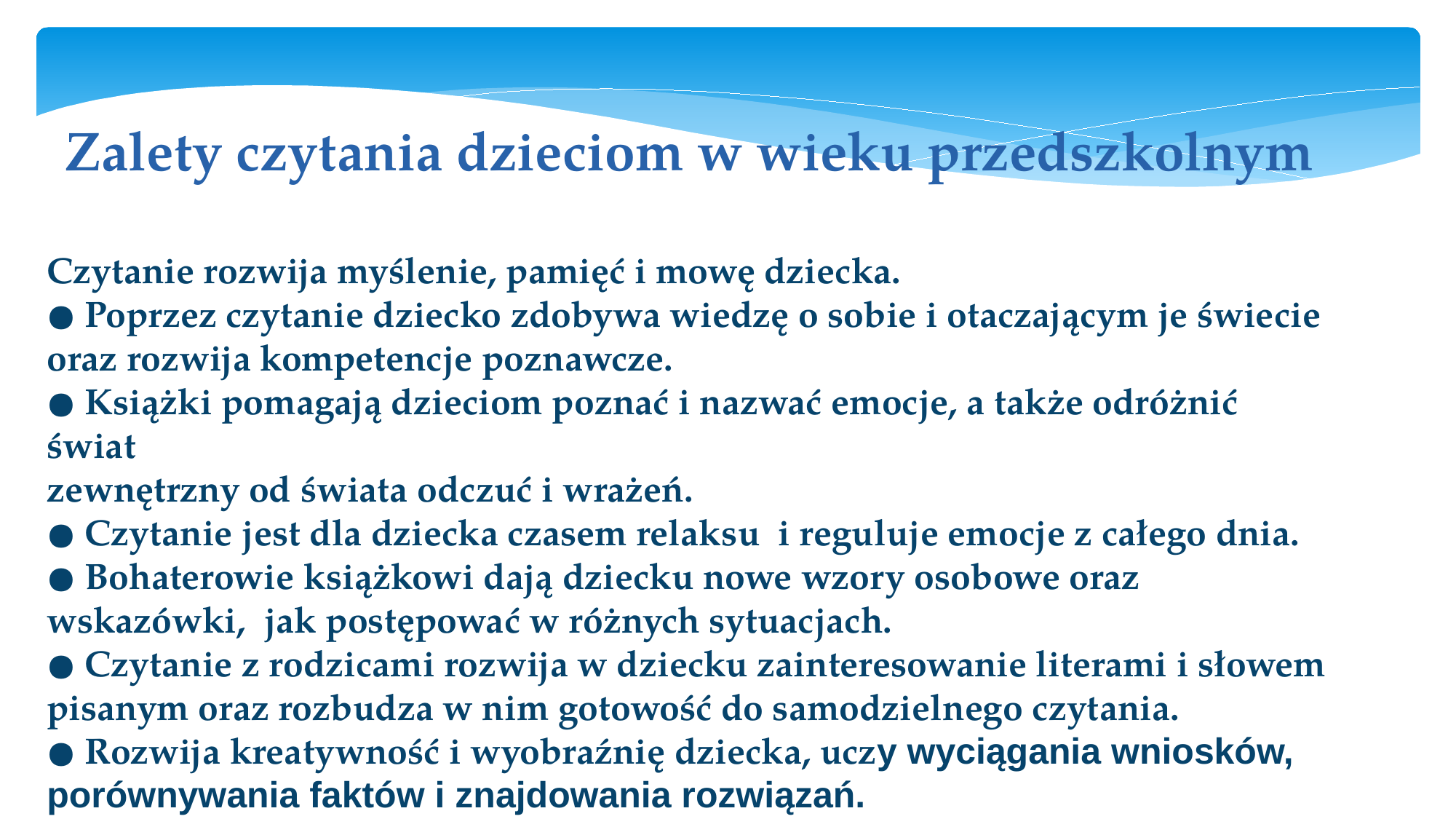

Zalety czytania dzieciom w wieku przedszkolnym
Czytanie rozwija myślenie, pamięć i mowę dziecka.
● Poprzez czytanie dziecko zdobywa wiedzę o sobie i otaczającym je świecie oraz rozwija kompetencje poznawcze.
● Książki pomagają dzieciom poznać i nazwać emocje, a także odróżnić świat
zewnętrzny od świata odczuć i wrażeń.
● Czytanie jest dla dziecka czasem relaksu  i reguluje emocje z całego dnia.
● Bohaterowie książkowi dają dziecku nowe wzory osobowe oraz wskazówki,  jak postępować w różnych sytuacjach.
● Czytanie z rodzicami rozwija w dziecku zainteresowanie literami i słowem
pisanym oraz rozbudza w nim gotowość do samodzielnego czytania.
● Rozwija kreatywność i wyobraźnię dziecka, uczy wyciągania wniosków,
porównywania faktów i znajdowania rozwiązań.